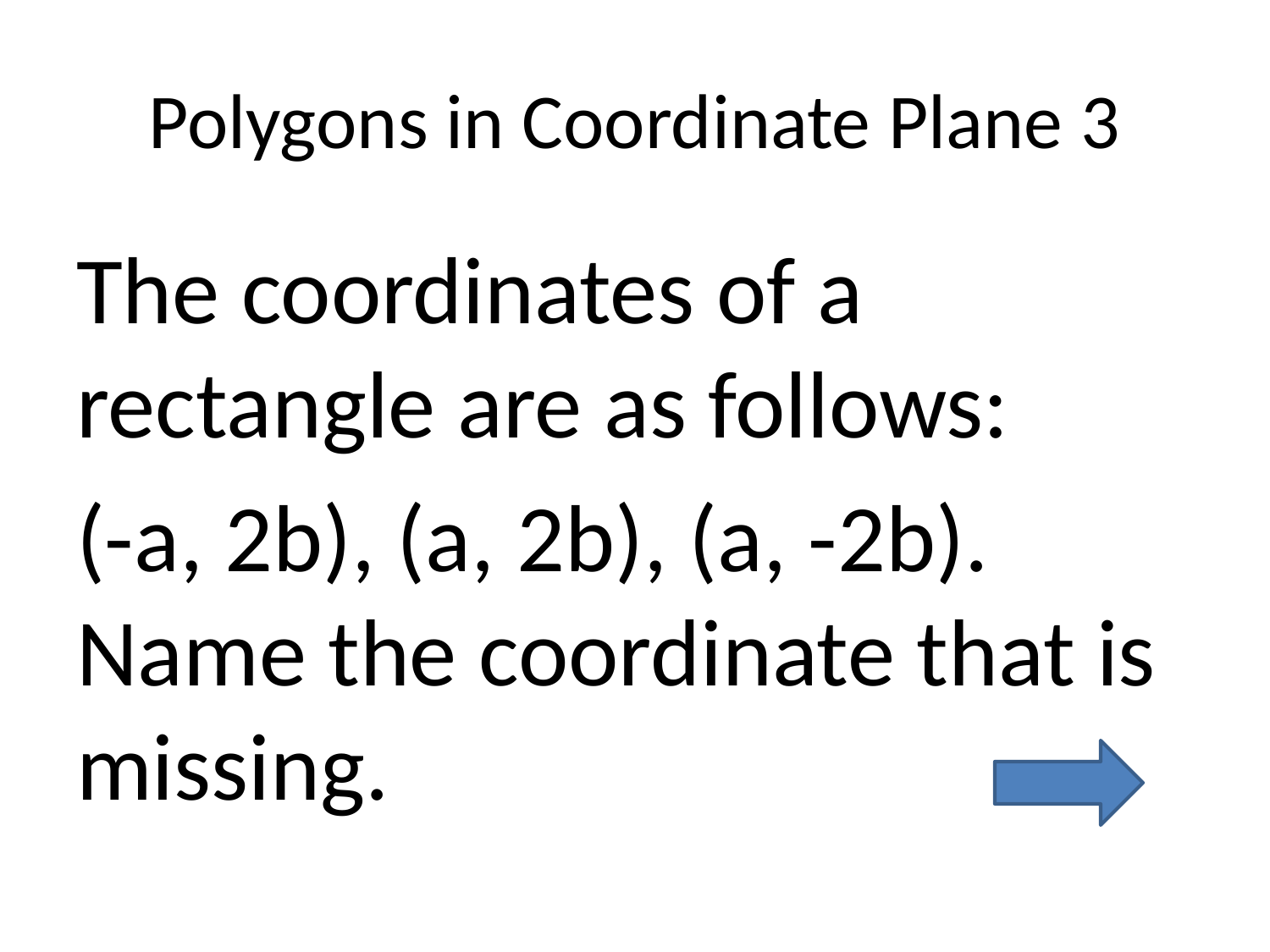

# Polygons in Coordinate Plane 3
The coordinates of a rectangle are as follows:
(-a, 2b), (a, 2b), (a, -2b).  Name the coordinate that is missing.